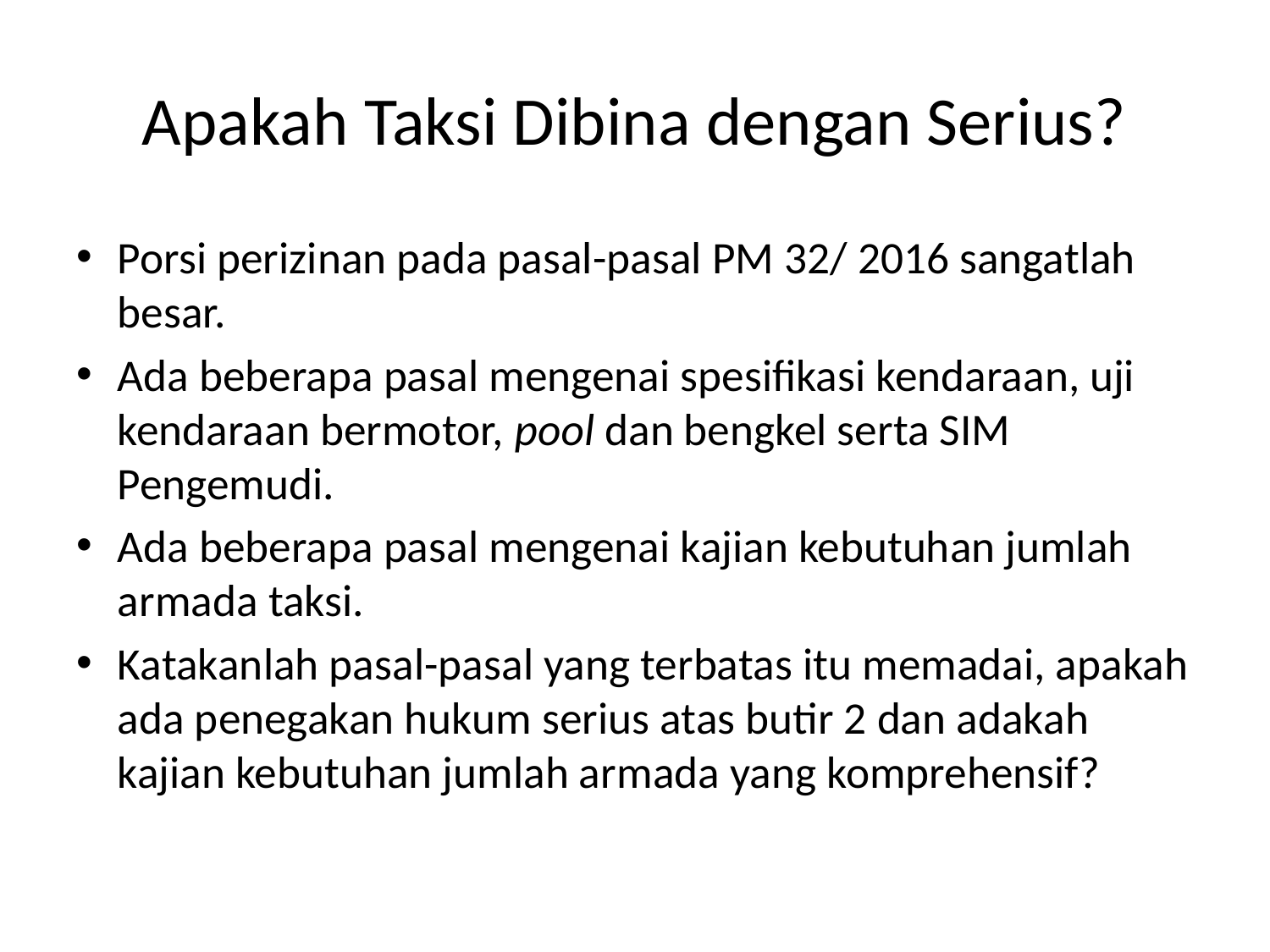

# Apakah Taksi Dibina dengan Serius?
Porsi perizinan pada pasal-pasal PM 32/ 2016 sangatlah besar.
Ada beberapa pasal mengenai spesifikasi kendaraan, uji kendaraan bermotor, pool dan bengkel serta SIM Pengemudi.
Ada beberapa pasal mengenai kajian kebutuhan jumlah armada taksi.
Katakanlah pasal-pasal yang terbatas itu memadai, apakah ada penegakan hukum serius atas butir 2 dan adakah kajian kebutuhan jumlah armada yang komprehensif?